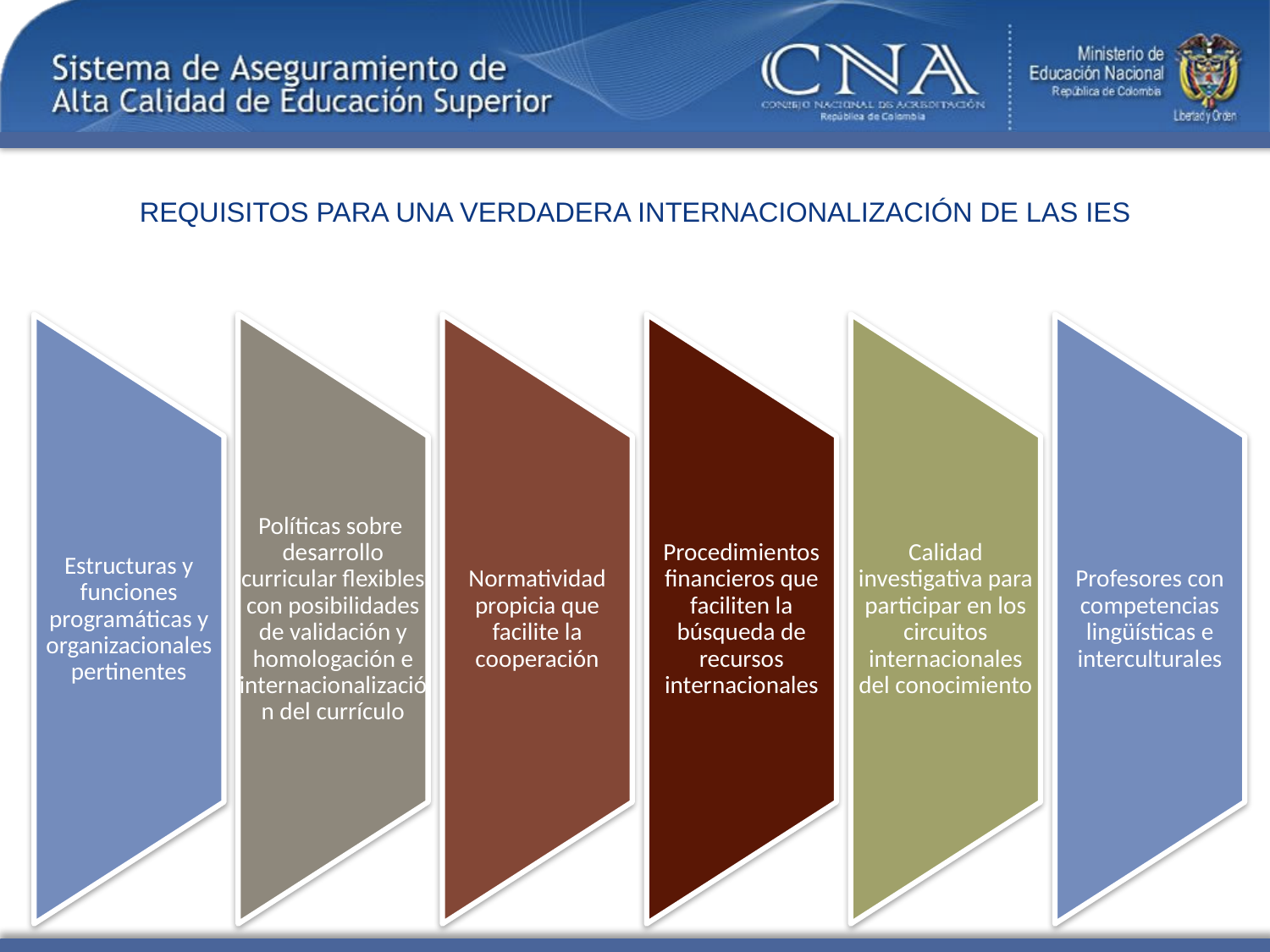

# REQUISITOS PARA UNA VERDADERA INTERNACIONALIZACIÓN DE LAS IES
Estructuras y funciones programáticas y organizacionales pertinentes
Políticas sobre  desarrollo curricular flexibles con posibilidades de validación y homologación e internacionalización del currículo
Normatividad propicia que facilite la cooperación
Procedimientos financieros que faciliten la búsqueda de recursos internacionales
Calidad investigativa para participar en los circuitos internacionales del conocimiento
Profesores con competencias lingüísticas e interculturales